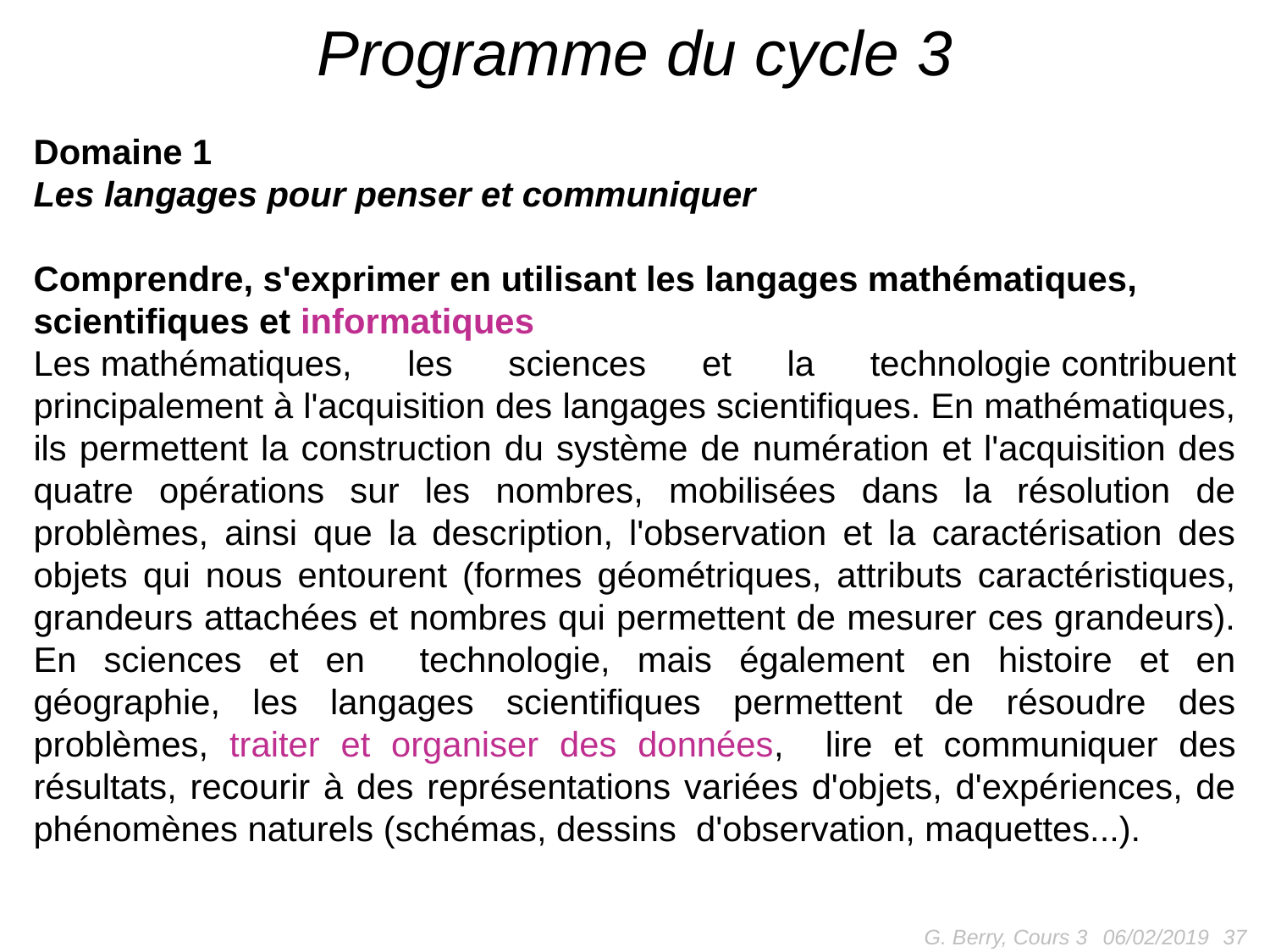

# Programme du cycle 3
Domaine 1
Les langages pour penser et communiquer

Comprendre, s'exprimer en utilisant les langages mathématiques,
scientifiques et informatiques
Les mathématiques, les sciences et la technologie contribuent principalement à l'acquisition des langages scientifiques. En mathématiques, ils permettent la construction du système de numération et l'acquisition des quatre opérations sur les nombres, mobilisées dans la résolution de problèmes, ainsi que la description, l'observation et la caractérisation des objets qui nous entourent (formes géométriques, attributs caractéristiques, grandeurs attachées et nombres qui permettent de mesurer ces grandeurs). En sciences et en  technologie, mais également en histoire et en géographie, les langages scientifiques permettent de résoudre des problèmes, traiter et organiser des données,  lire et communiquer des résultats, recourir à des représentations variées d'objets, d'expériences, de phénomènes naturels (schémas, dessins  d'observation, maquettes...).

G. Berry, Cours 3
37
06/02/2019